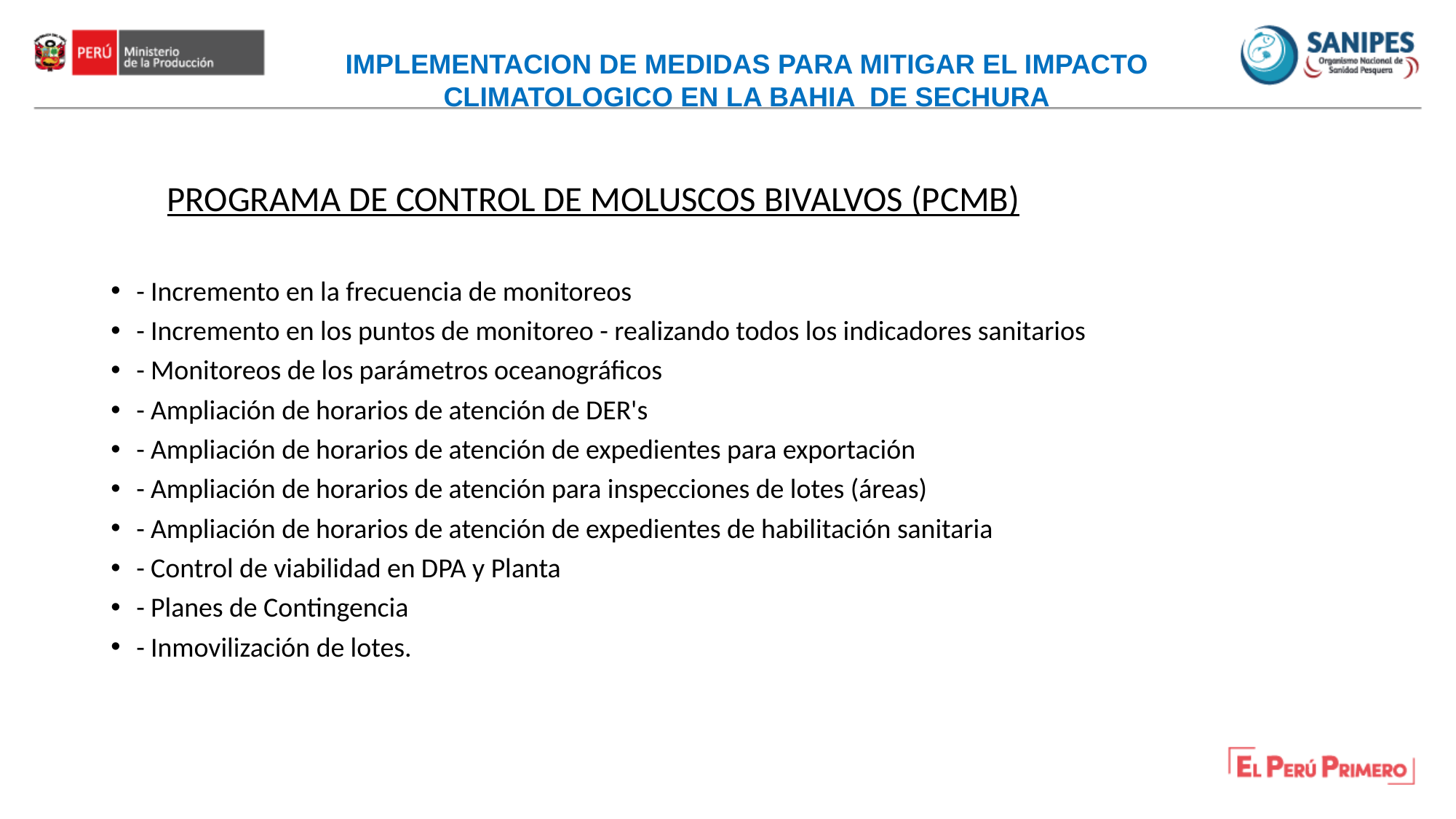

IMPLEMENTACION DE MEDIDAS PARA MITIGAR EL IMPACTO CLIMATOLOGICO EN LA BAHIA  DE SECHURA

       PROGRAMA DE CONTROL DE MOLUSCOS BIVALVOS (PCMB)

- Incremento en la frecuencia de monitoreos
- Incremento en los puntos de monitoreo - realizando todos los indicadores sanitarios
- Monitoreos de los parámetros oceanográficos
- Ampliación de horarios de atención de DER's
- Ampliación de horarios de atención de expedientes para exportación
- Ampliación de horarios de atención para inspecciones de lotes (áreas)
- Ampliación de horarios de atención de expedientes de habilitación sanitaria
- Control de viabilidad en DPA y Planta
- Planes de Contingencia
- Inmovilización de lotes.